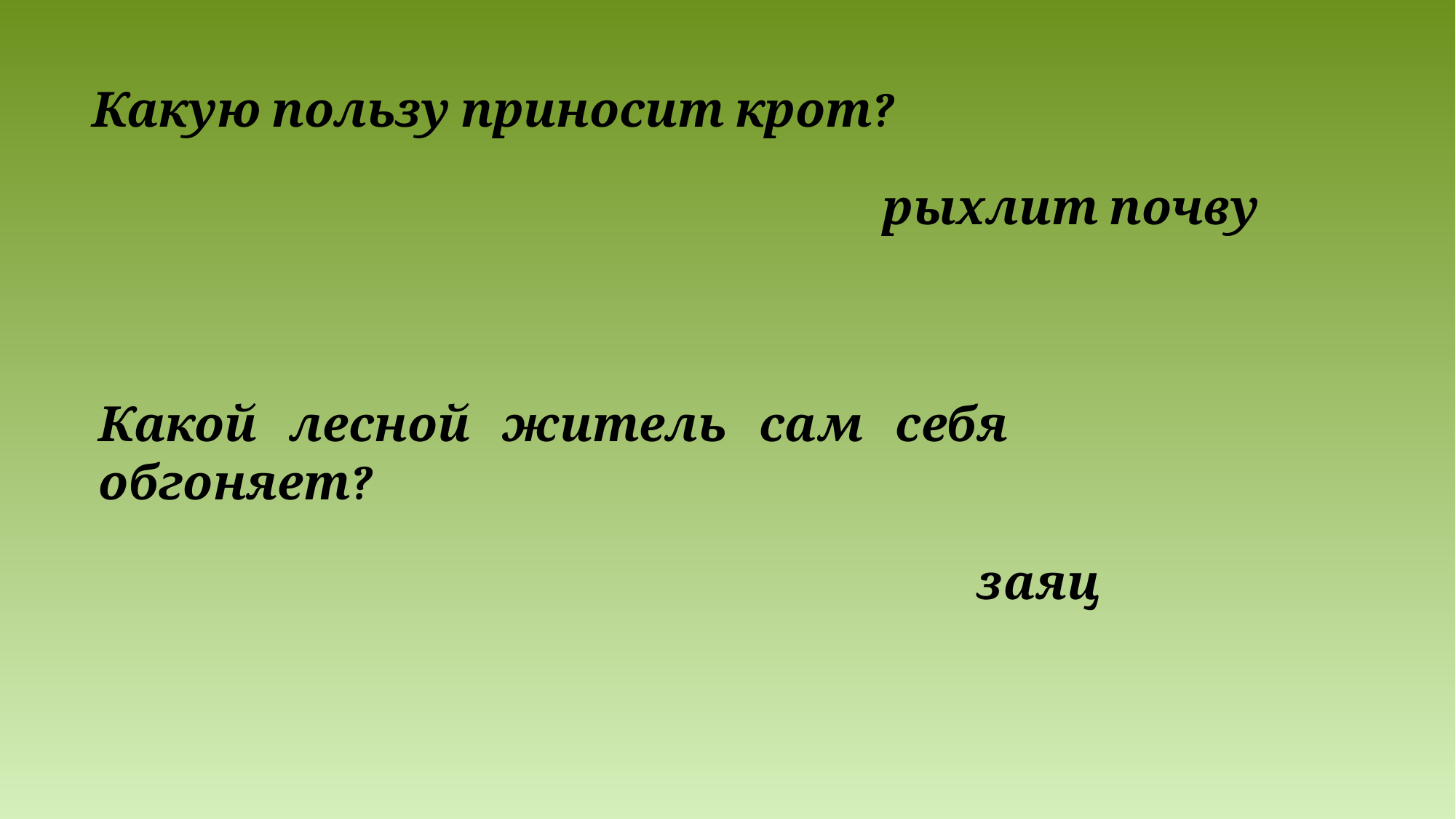

# Какую пользу приносит крот?
рыхлит почву
Какой лесной житель сам себя обгоняет?
заяц